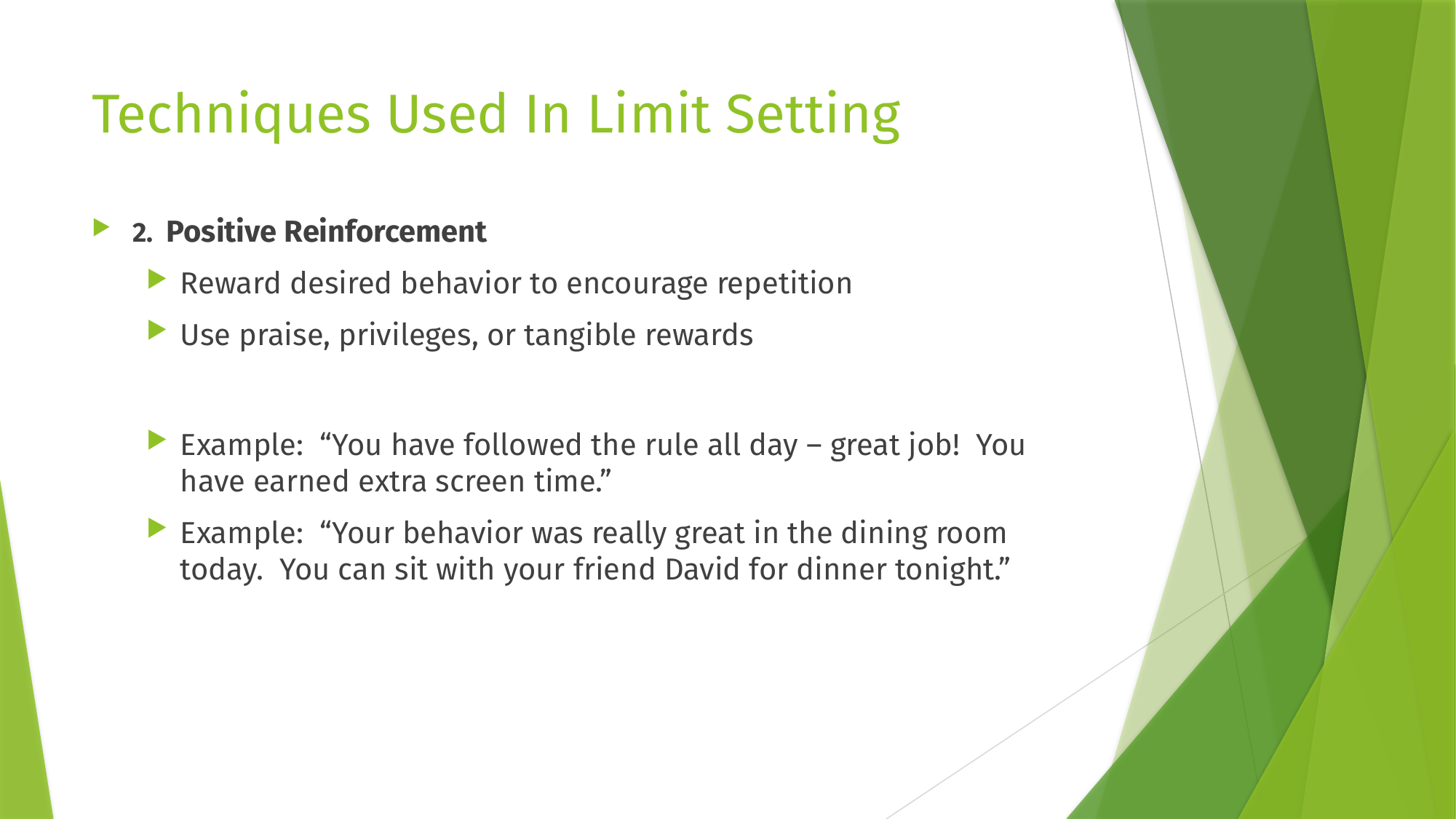

# Techniques Used In Limit Setting
2.  Positive Reinforcement
Reward desired behavior to encourage repetition
Use praise, privileges, or tangible rewards

Example:  “You have followed the rule all day – great job!  You have earned extra screen time.”
Example:  “Your behavior was really great in the dining room today.  You can sit with your friend David for dinner tonight.”